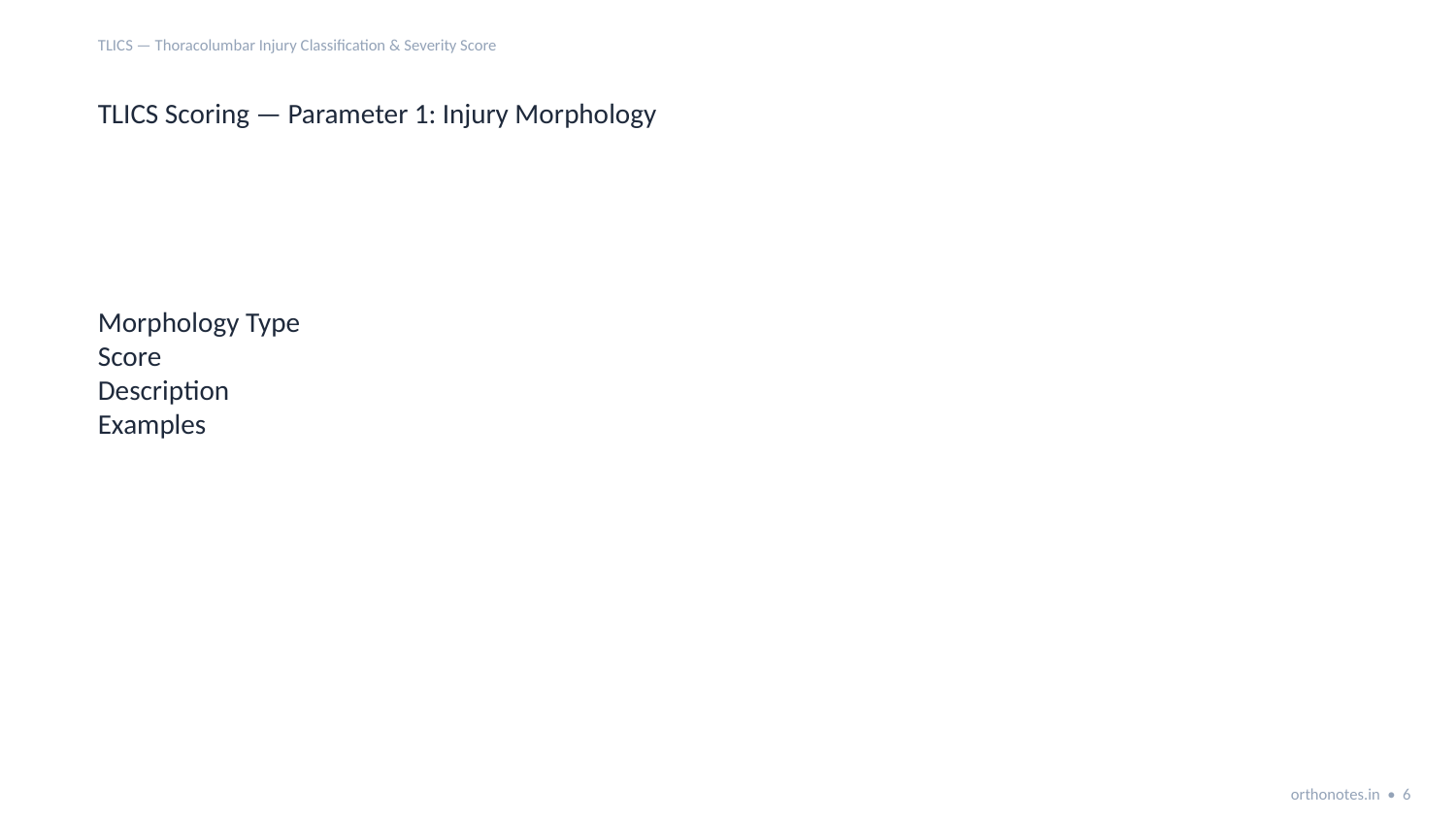

TLICS — Thoracolumbar Injury Classification & Severity Score
TLICS Scoring — Parameter 1: Injury Morphology
Morphology Type
Score
Description
Examples
orthonotes.in  •  6